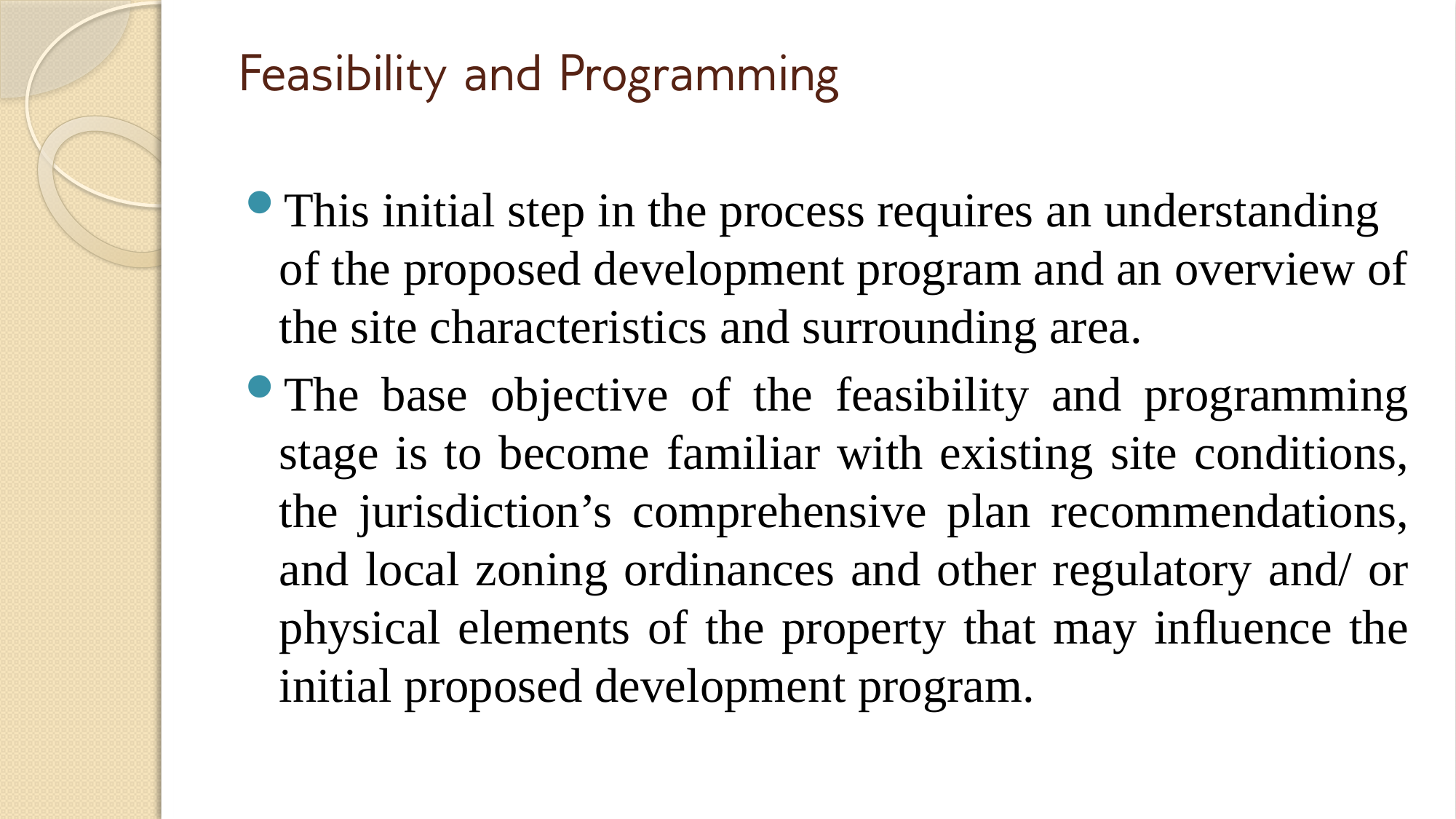

# Feasibility and Programming
This initial step in the process requires an understanding of the proposed development program and an overview of the site characteristics and surrounding area.
The base objective of the feasibility and programming stage is to become familiar with existing site conditions, the jurisdiction’s comprehensive plan recommendations, and local zoning ordinances and other regulatory and/ or physical elements of the property that may inﬂuence the initial proposed development program.